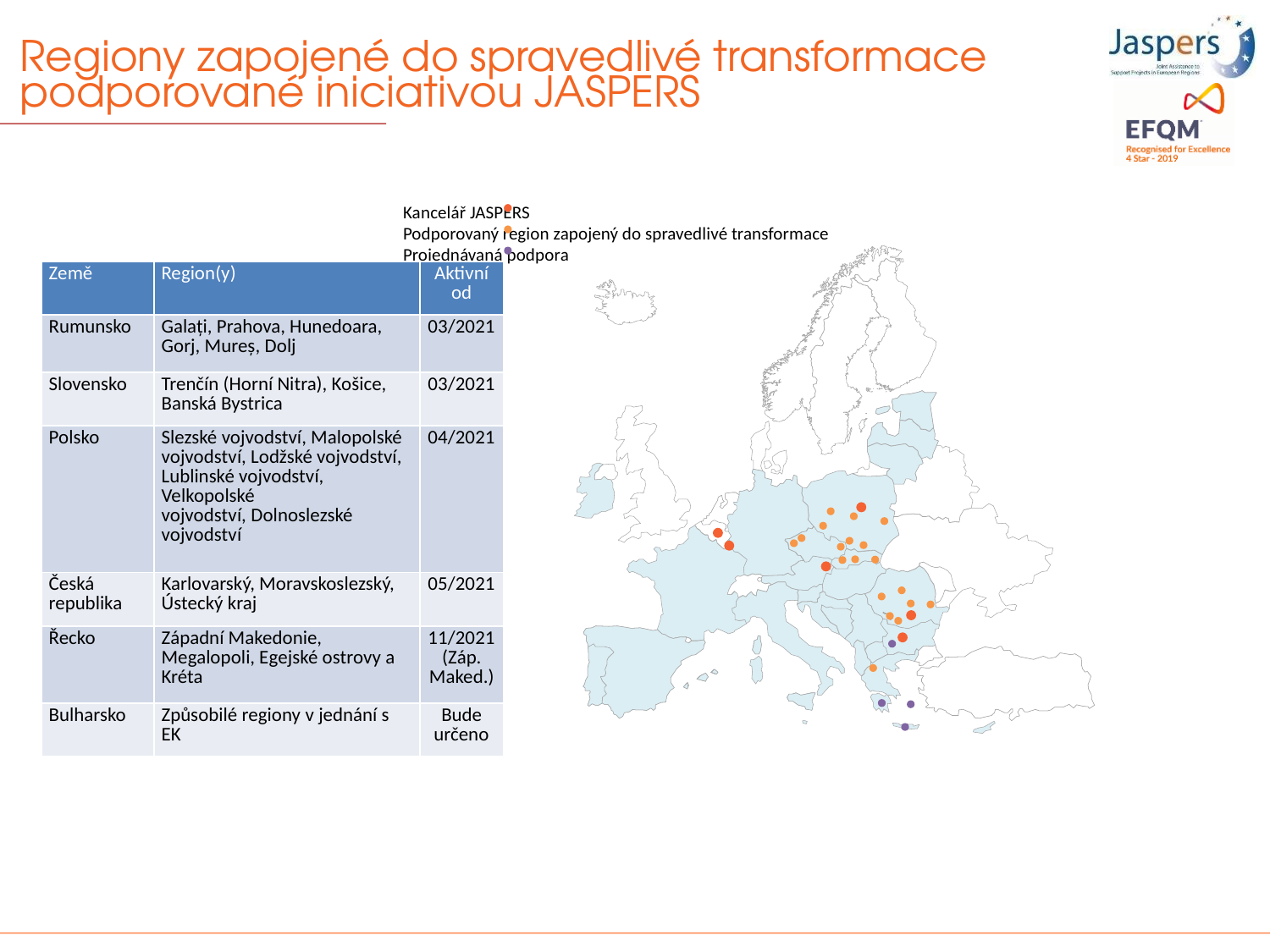

Regiony zapojené do spravedlivé transformace podporované iniciativou JASPERS
Kancelář JASPERS
Podporovaný region zapojený do spravedlivé transformace
Projednávaná podpora

| Země | Region(y) | Aktivní od |
| --- | --- | --- |
| Rumunsko | Galați, Prahova, Hunedoara, Gorj, Mureș, Dolj | 03/2021 |
| Slovensko | Trenčín (Horní Nitra), Košice, Banská Bystrica | 03/2021 |
| Polsko | Slezské vojvodství, Malopolské vojvodství, Lodžské vojvodství, Lublinské vojvodství, Velkopolské vojvodství, Dolnoslezské vojvodství | 04/2021 |
| Česká republika | Karlovarský, Moravskoslezský, Ústecký kraj | 05/2021 |
| Řecko | Západní Makedonie, Megalopoli, Egejské ostrovy a Kréta | 11/2021 (Záp. Maked.) |
| Bulharsko | Způsobilé regiony v jednání s EK | Bude určeno |